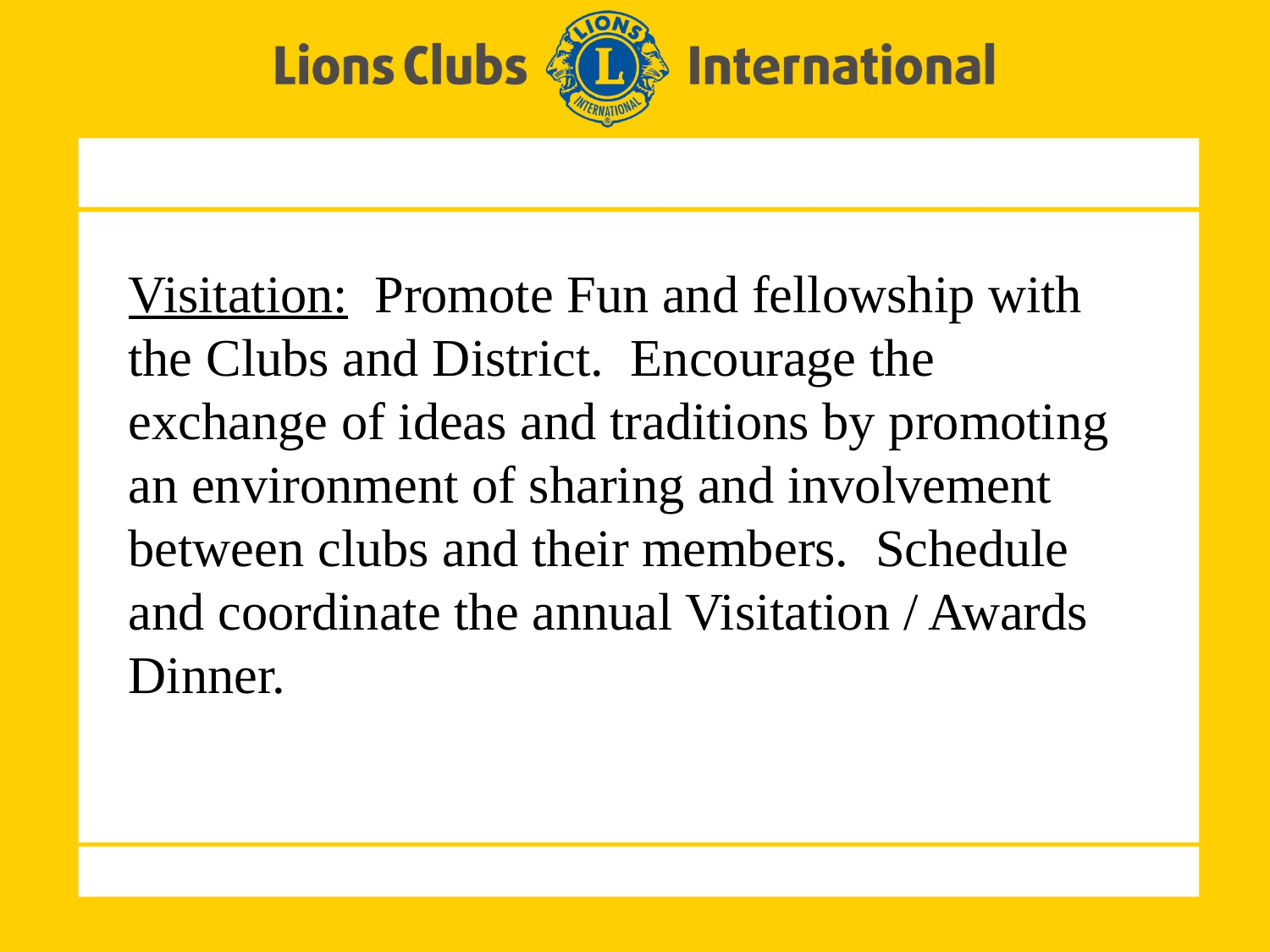

Visitation:  Promote Fun and fellowship with the Clubs and District.  Encourage the exchange of ideas and traditions by promoting an environment of sharing and involvement between clubs and their members.  Schedule and coordinate the annual Visitation / Awards Dinner.